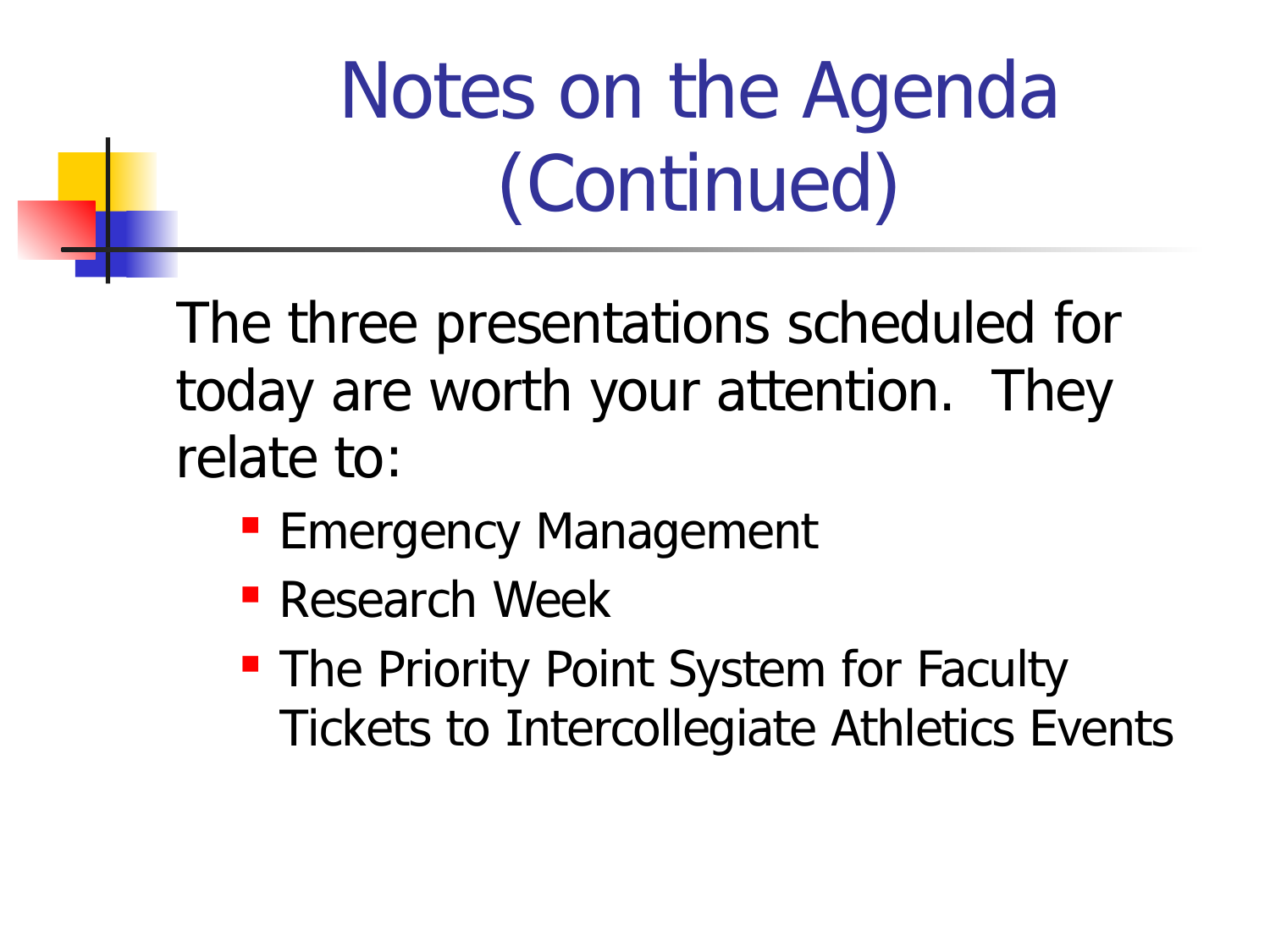

# Notes on the Agenda (Continued)
The three presentations scheduled for today are worth your attention.  They relate to:
Emergency Management
Research Week
The Priority Point System for Faculty Tickets to Intercollegiate Athletics Events